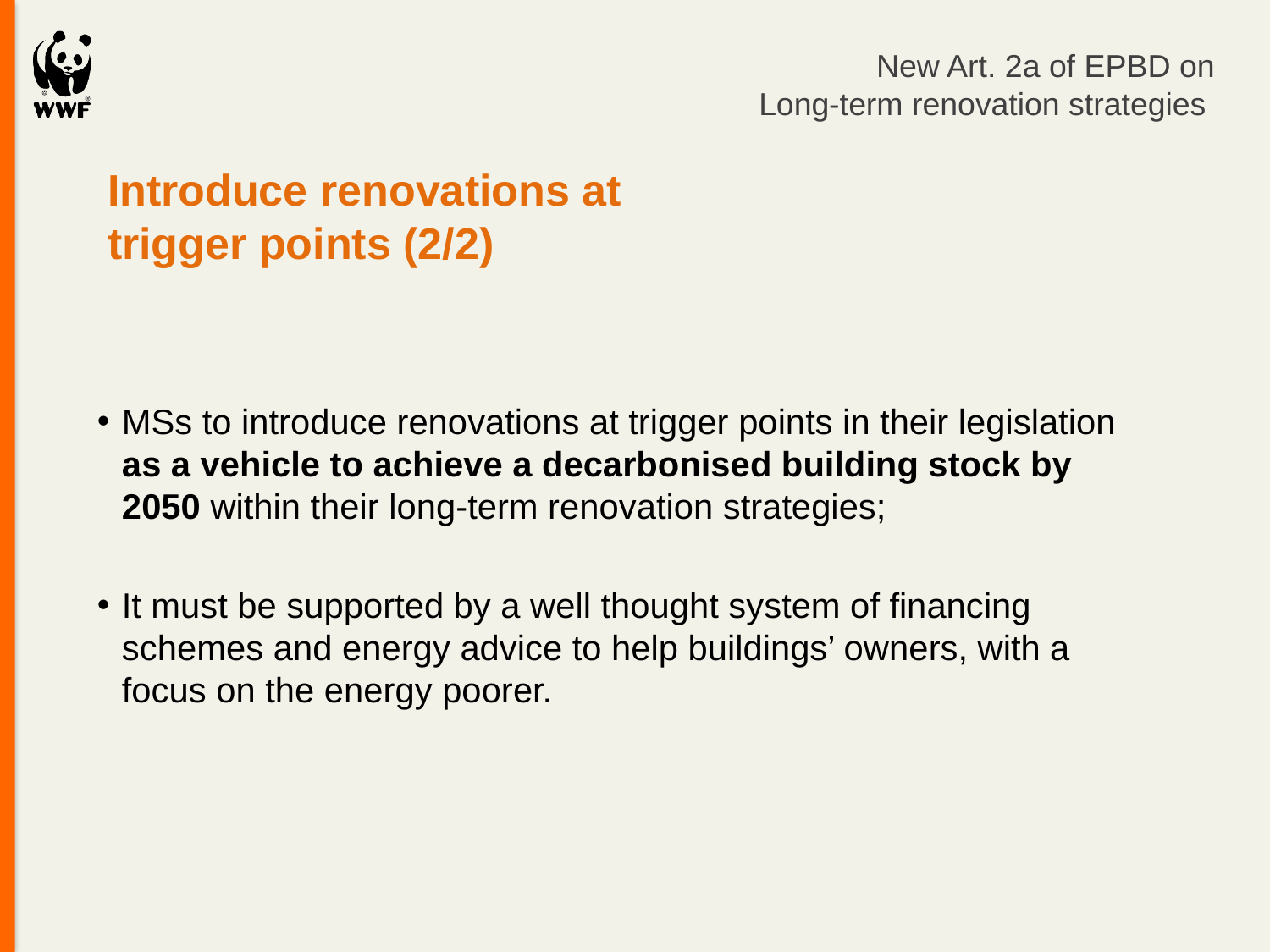

# New Art. 2a of EPBD on Long-term renovation strategies
Introduce renovations at trigger points (2/2)

MSs to introduce renovations at trigger points in their legislation as a vehicle to achieve a decarbonised building stock by 2050 within their long-term renovation strategies;

It must be supported by a well thought system of financing schemes and energy advice to help buildings’ owners, with a focus on the energy poorer.